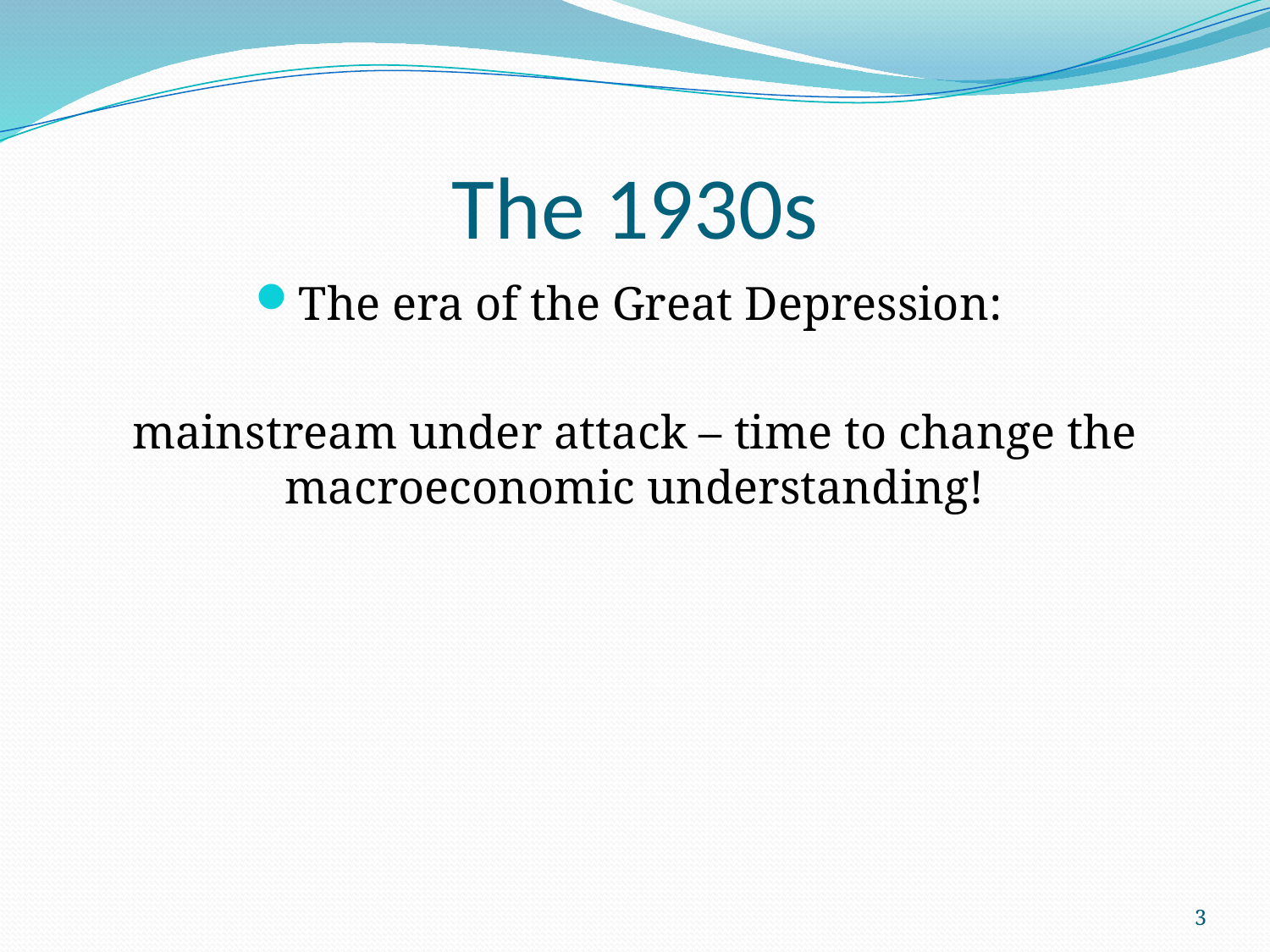

# The 1930s
The era of the Great Depression:

mainstream under attack – time to change the macroeconomic understanding!
3